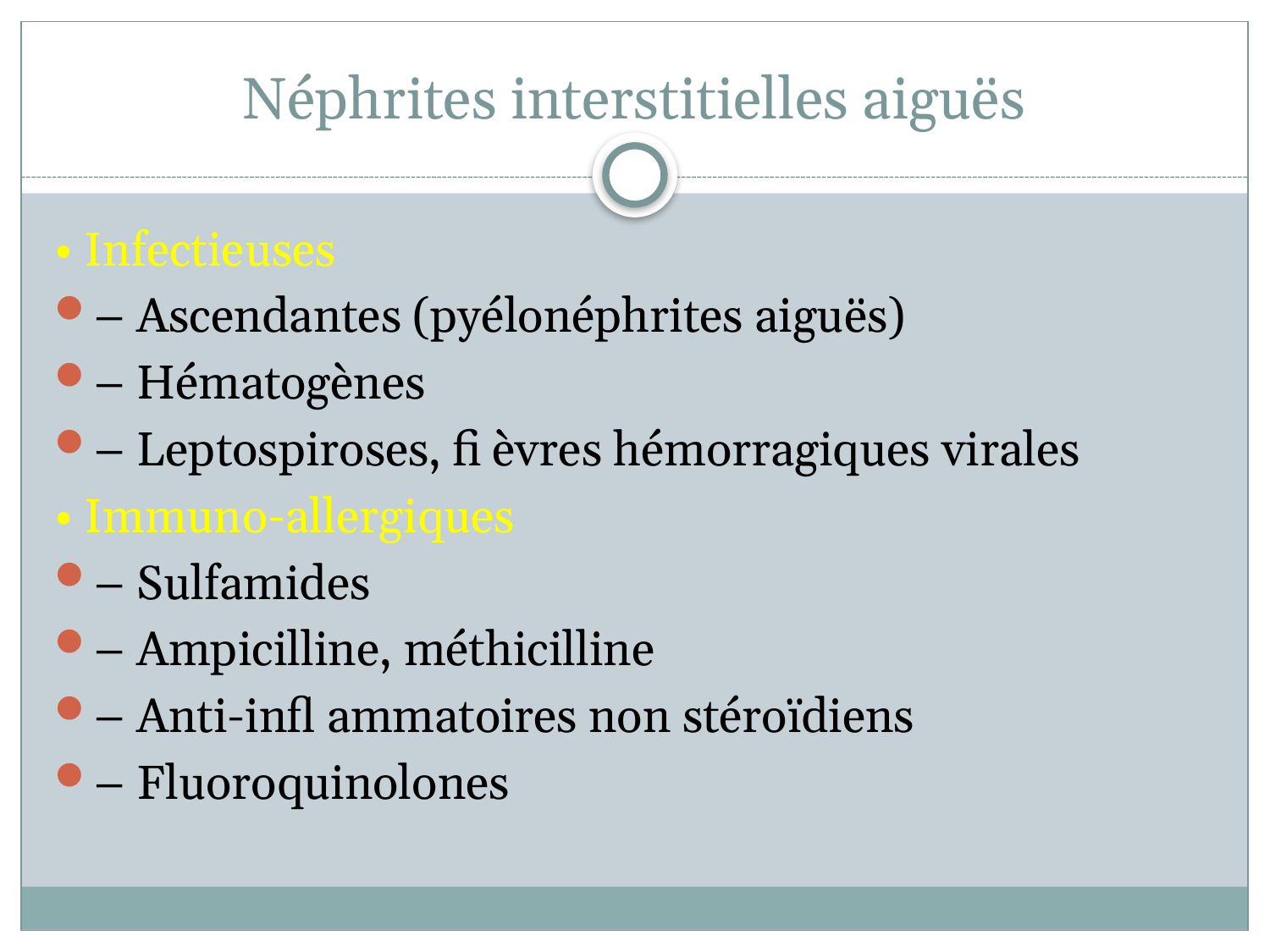

# Néphrites interstitielles aiguës
• Infectieuses
– Ascendantes (pyélonéphrites aiguës)
– Hématogènes
– Leptospiroses, fi èvres hémorragiques virales
• Immuno-allergiques
– Sulfamides
– Ampicilline, méthicilline
– Anti-infl ammatoires non stéroïdiens
– Fluoroquinolones